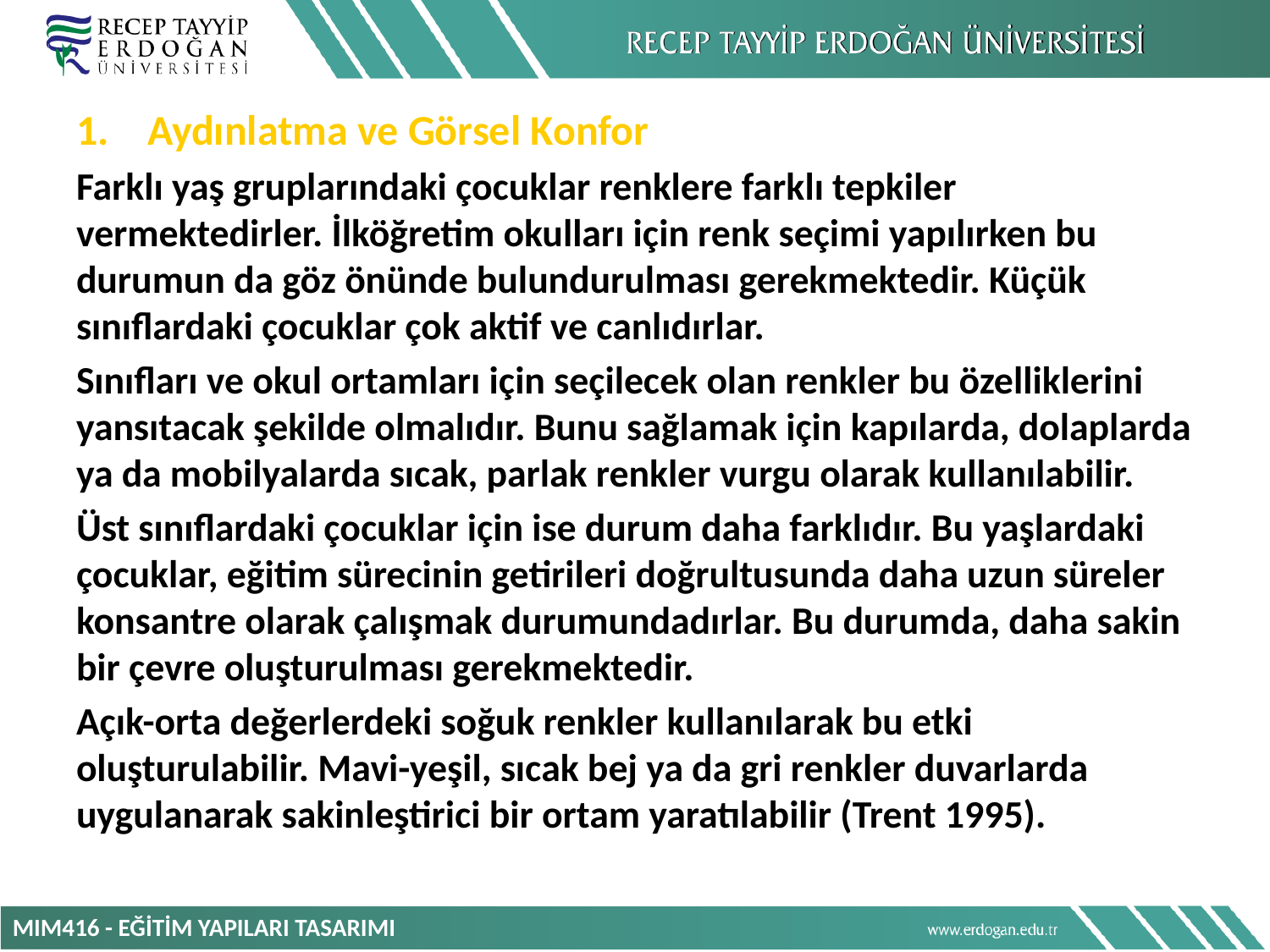

Aydınlatma ve Görsel Konfor
Farklı yaş gruplarındaki çocuklar renklere farklı tepkiler vermektedirler. İlköğretim okulları için renk seçimi yapılırken bu durumun da göz önünde bulundurulması gerekmektedir. Küçük sınıflardaki çocuklar çok aktif ve canlıdırlar.
Sınıfları ve okul ortamları için seçilecek olan renkler bu özelliklerini yansıtacak şekilde olmalıdır. Bunu sağlamak için kapılarda, dolaplarda ya da mobilyalarda sıcak, parlak renkler vurgu olarak kullanılabilir.
Üst sınıflardaki çocuklar için ise durum daha farklıdır. Bu yaşlardaki çocuklar, eğitim sürecinin getirileri doğrultusunda daha uzun süreler konsantre olarak çalışmak durumundadırlar. Bu durumda, daha sakin bir çevre oluşturulması gerekmektedir.
Açık-orta değerlerdeki soğuk renkler kullanılarak bu etki oluşturulabilir. Mavi-yeşil, sıcak bej ya da gri renkler duvarlarda uygulanarak sakinleştirici bir ortam yaratılabilir (Trent 1995).
MIM416 - EĞİTİM YAPILARI TASARIMI